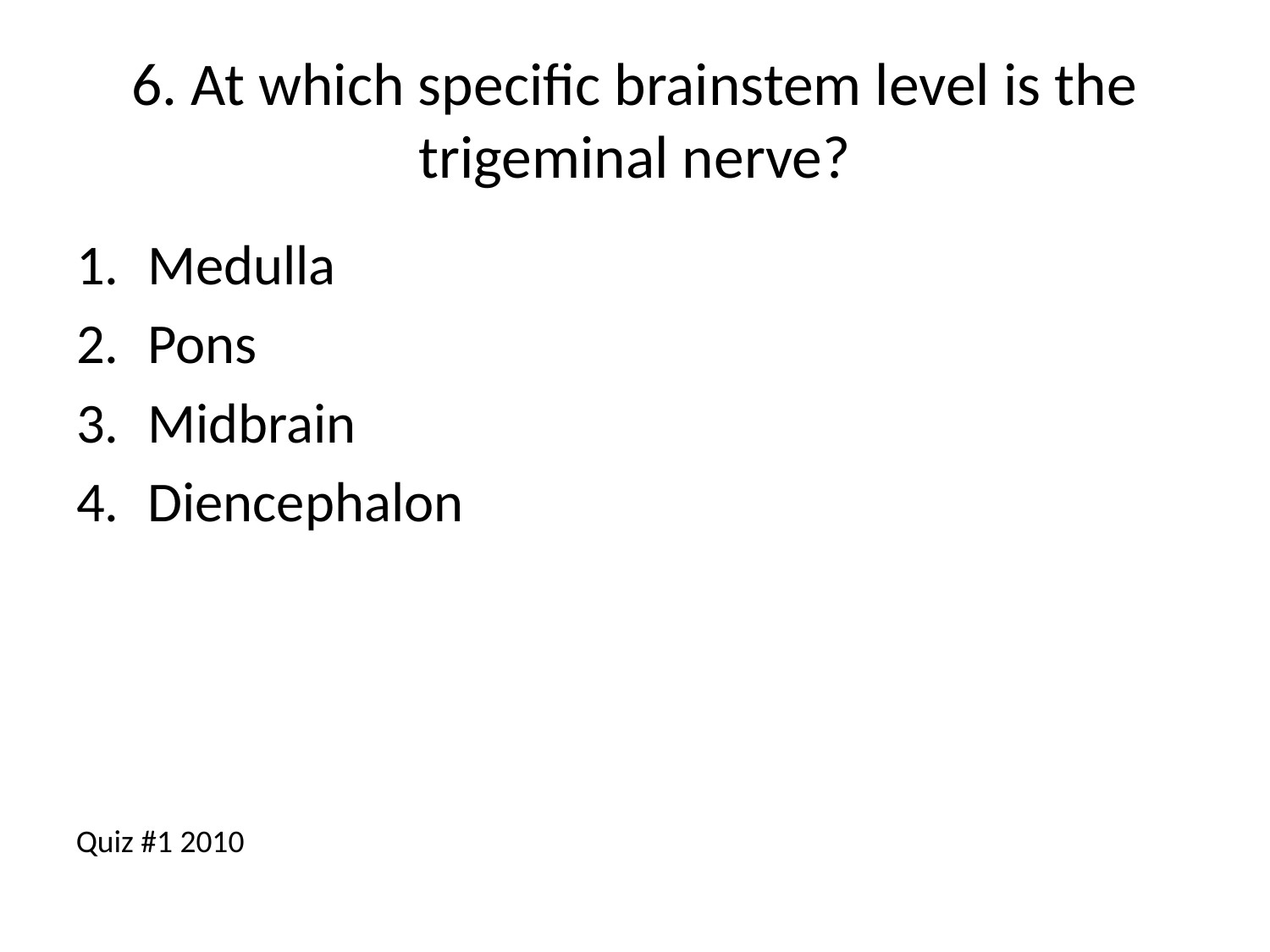

# 6. At which specific brainstem level is the trigeminal nerve?
Medulla
Pons
Midbrain
Diencephalon
Quiz #1 2010